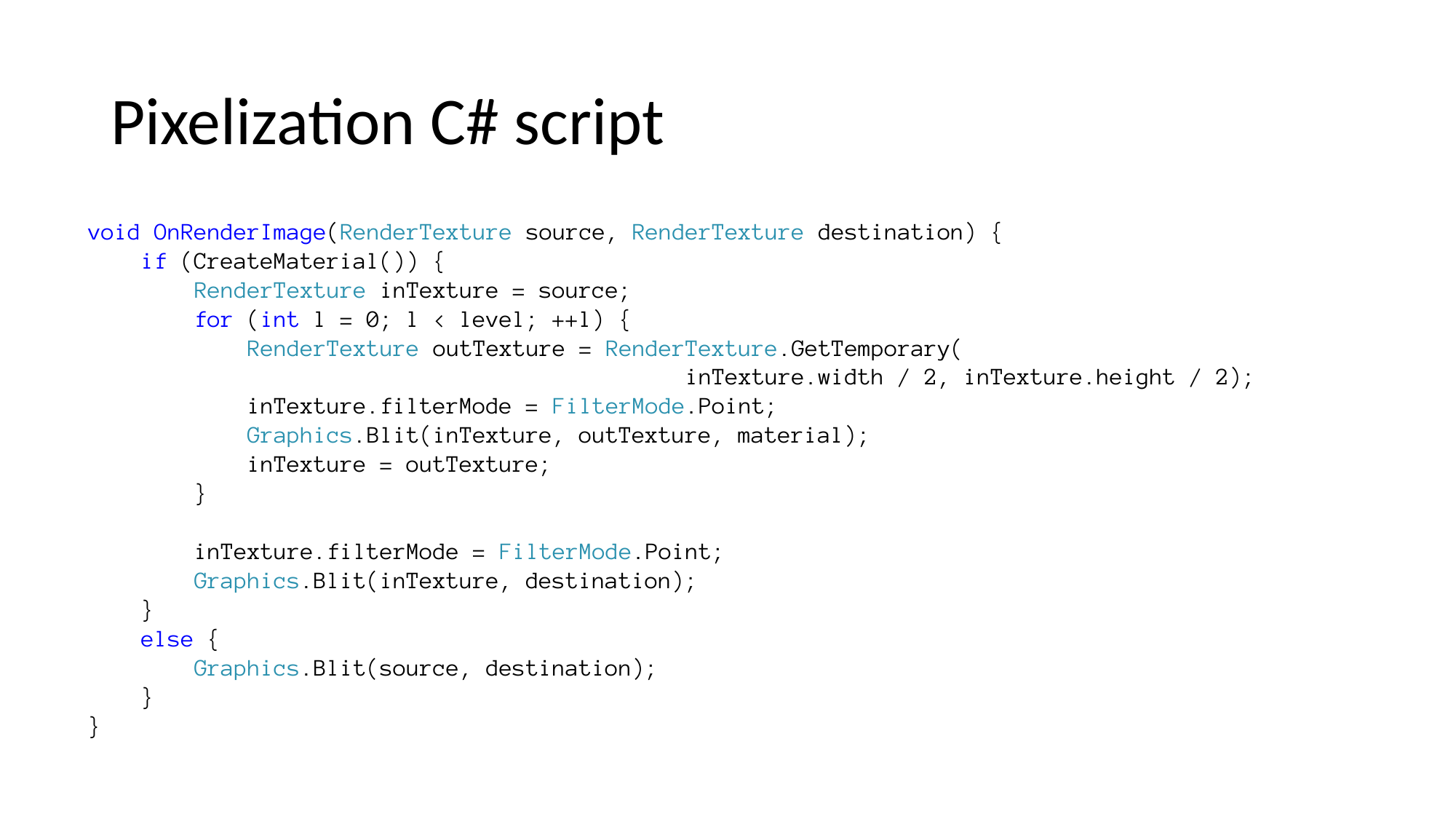

# Pixelization C# script
void OnRenderImage(RenderTexture source, RenderTexture destination) {
    if (CreateMaterial()) {
        RenderTexture inTexture = source;
        for (int l = 0; l < level; ++l) {
            RenderTexture outTexture = RenderTexture.GetTemporary(
                                             inTexture.width / 2, inTexture.height / 2);
            inTexture.filterMode = FilterMode.Point;
            Graphics.Blit(inTexture, outTexture, material);
            inTexture = outTexture;
        }

        inTexture.filterMode = FilterMode.Point;
        Graphics.Blit(inTexture, destination);
    }
    else {
        Graphics.Blit(source, destination);
    }
}